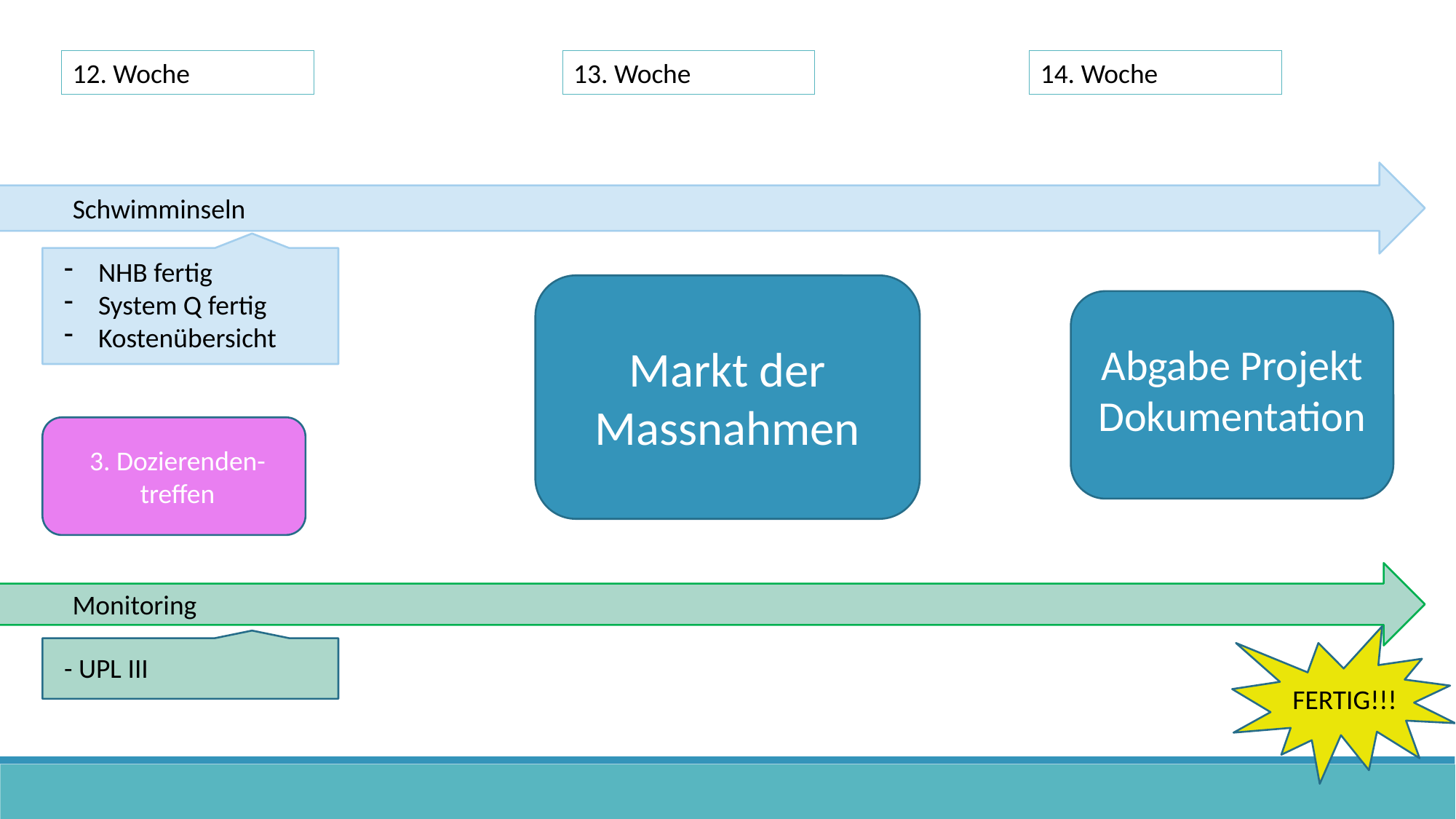

12. Woche
13. Woche
14. Woche

Schwimminseln

NHB fertig
System Q fertig
Kostenübersicht

Markt der Massnahmen
Abgabe Projekt Dokumentation

3. Dozierenden-treffen

Monitoring

- UPL III
FERTIG!!!